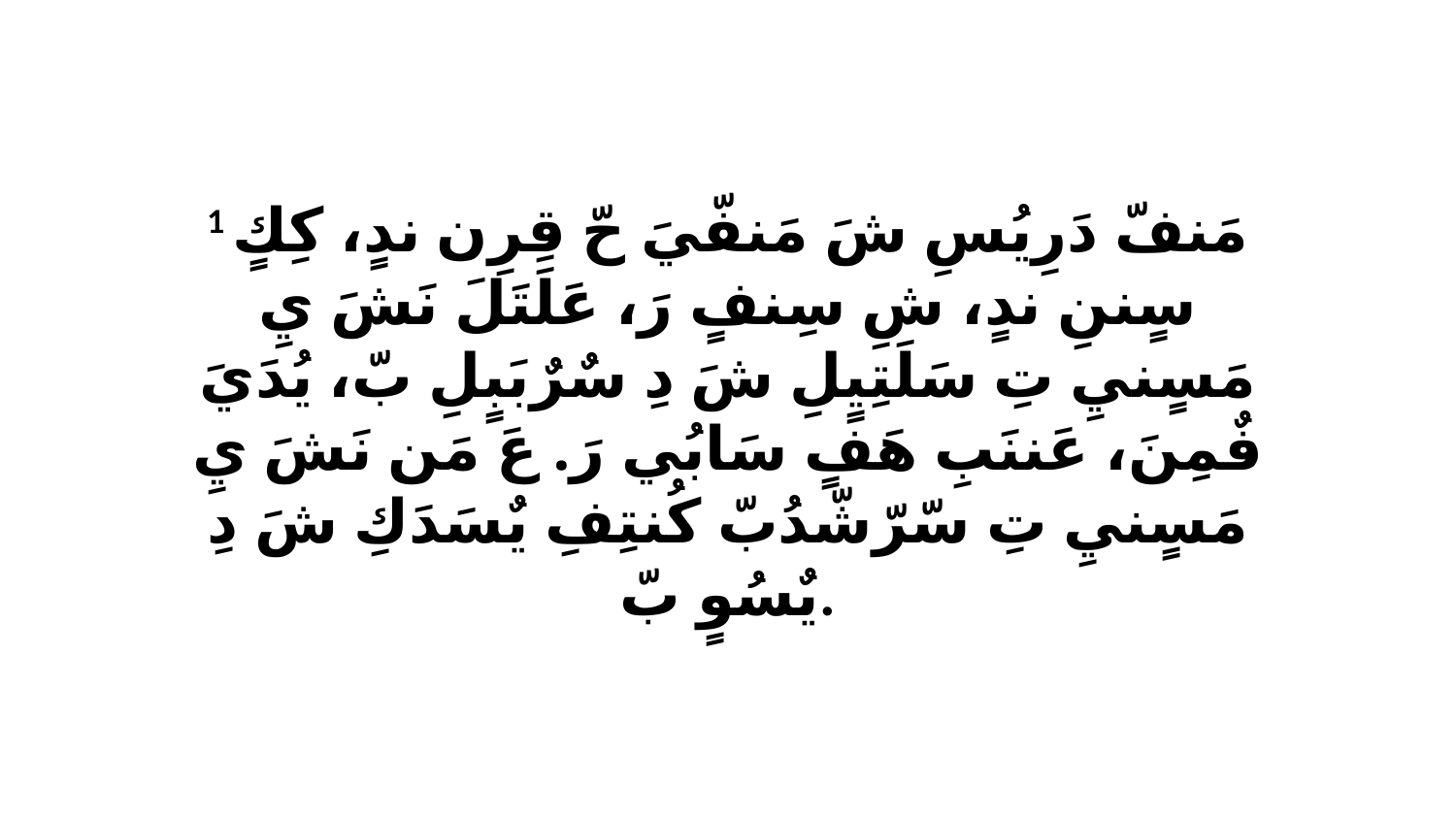

1 مَنفّ دَرِيُسِ شَ مَنفّيَ حّ قِرِن ندٍ، كِكٍ سٍننِ ندٍ، شِ سِنفٍ رَ، عَلَتَلَ نَشَ يِ مَسٍنيِ تِ سَلَتِيٍلِ شَ دِ سٌرٌبَبٍلِ بّ، يُدَيَ فٌمِنَ، عَننَبِ هَفٍ سَابُي رَ. عَ مَن نَشَ يِ مَسٍنيِ تِ سّرّشّدُبّ كُنتِفِ يٌسَدَكِ شَ دِ يٌسُوٍ بّ.